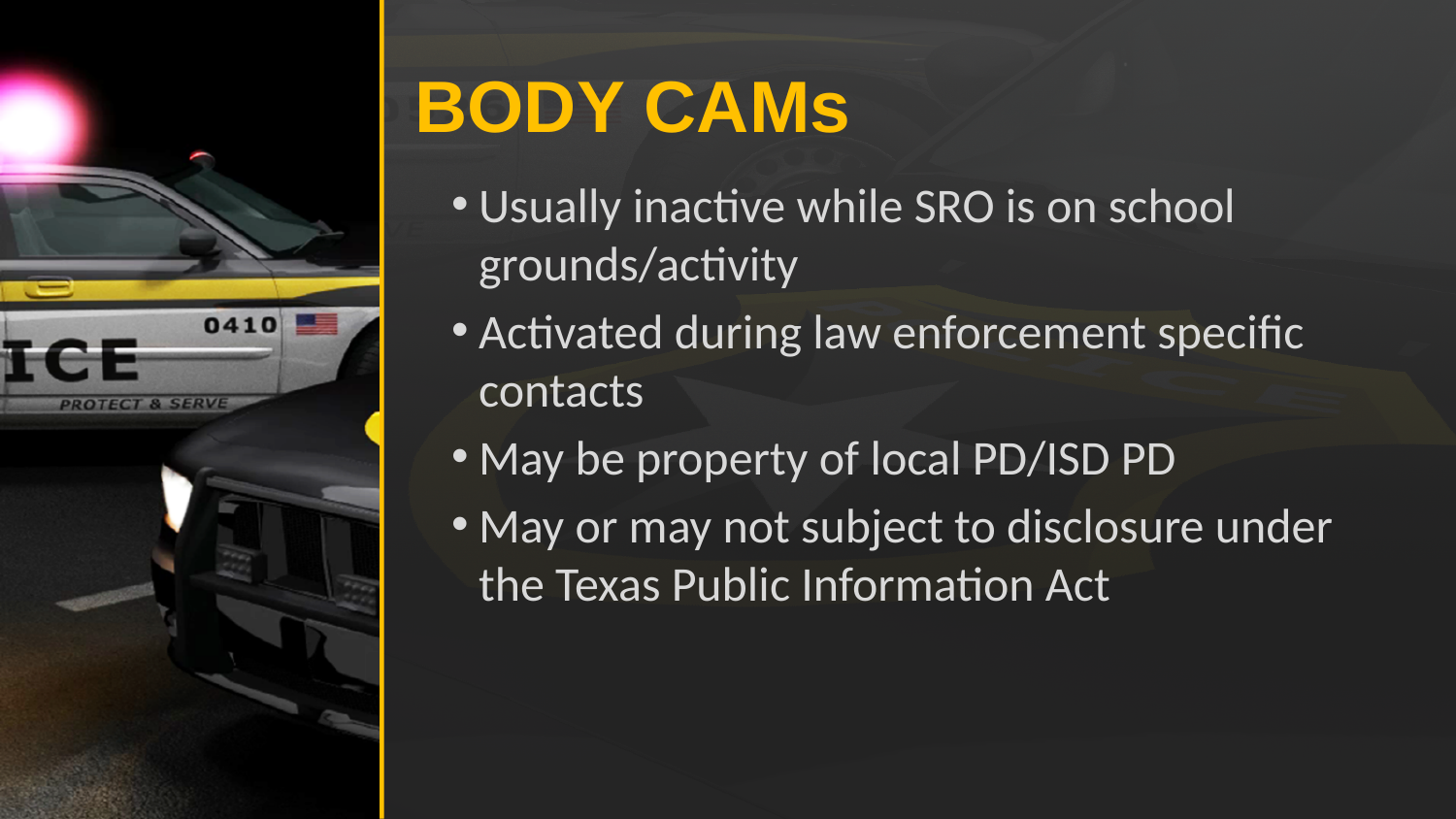

# BODY CAMs
Usually inactive while SRO is on school grounds/activity
Activated during law enforcement specific contacts
May be property of local PD/ISD PD
May or may not subject to disclosure under the Texas Public Information Act